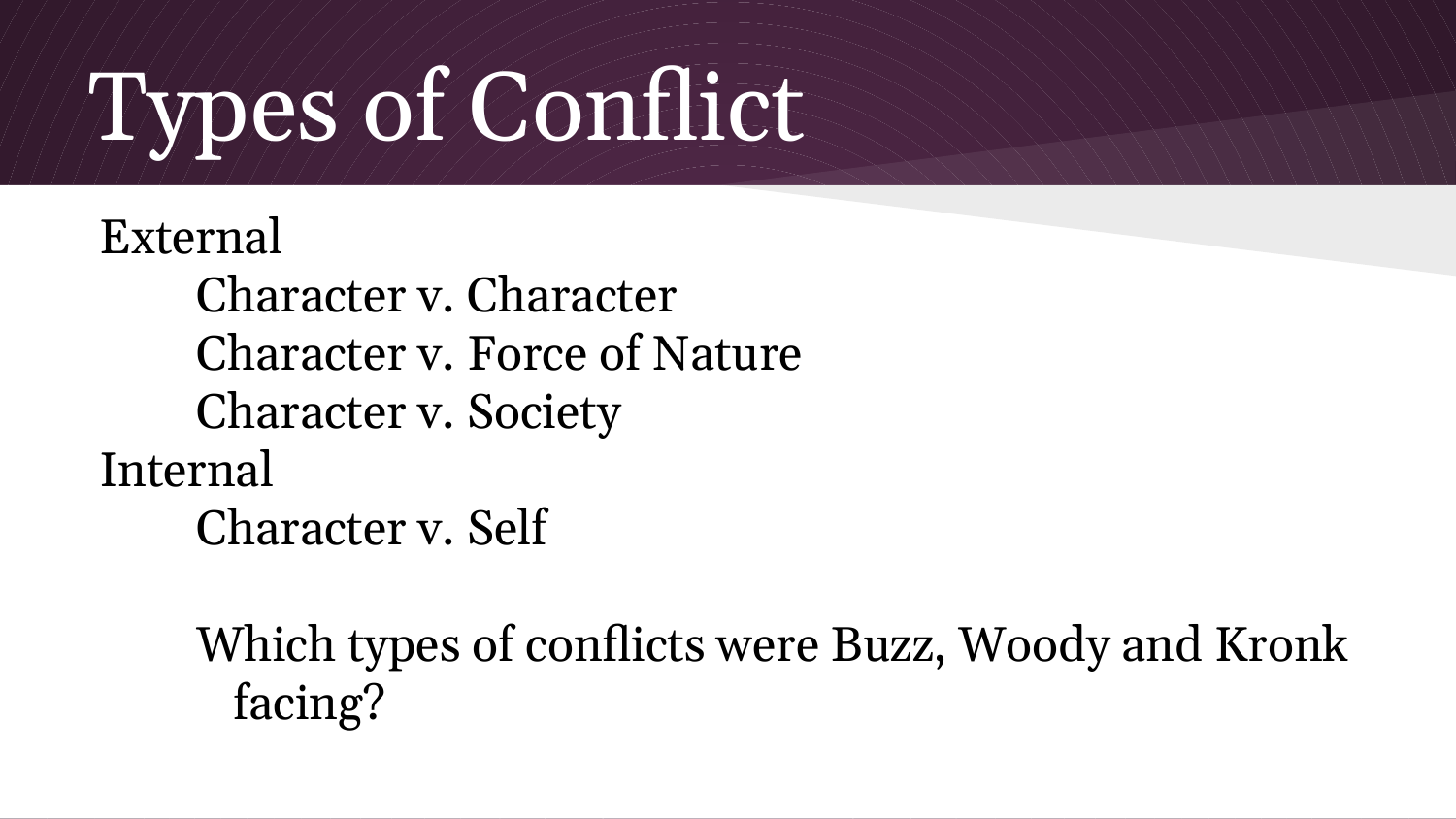

# Types of Conflict
External
Character v. Character
Character v. Force of Nature
Character v. Society
Internal
Character v. Self

Which types of conflicts were Buzz, Woody and Kronk facing?